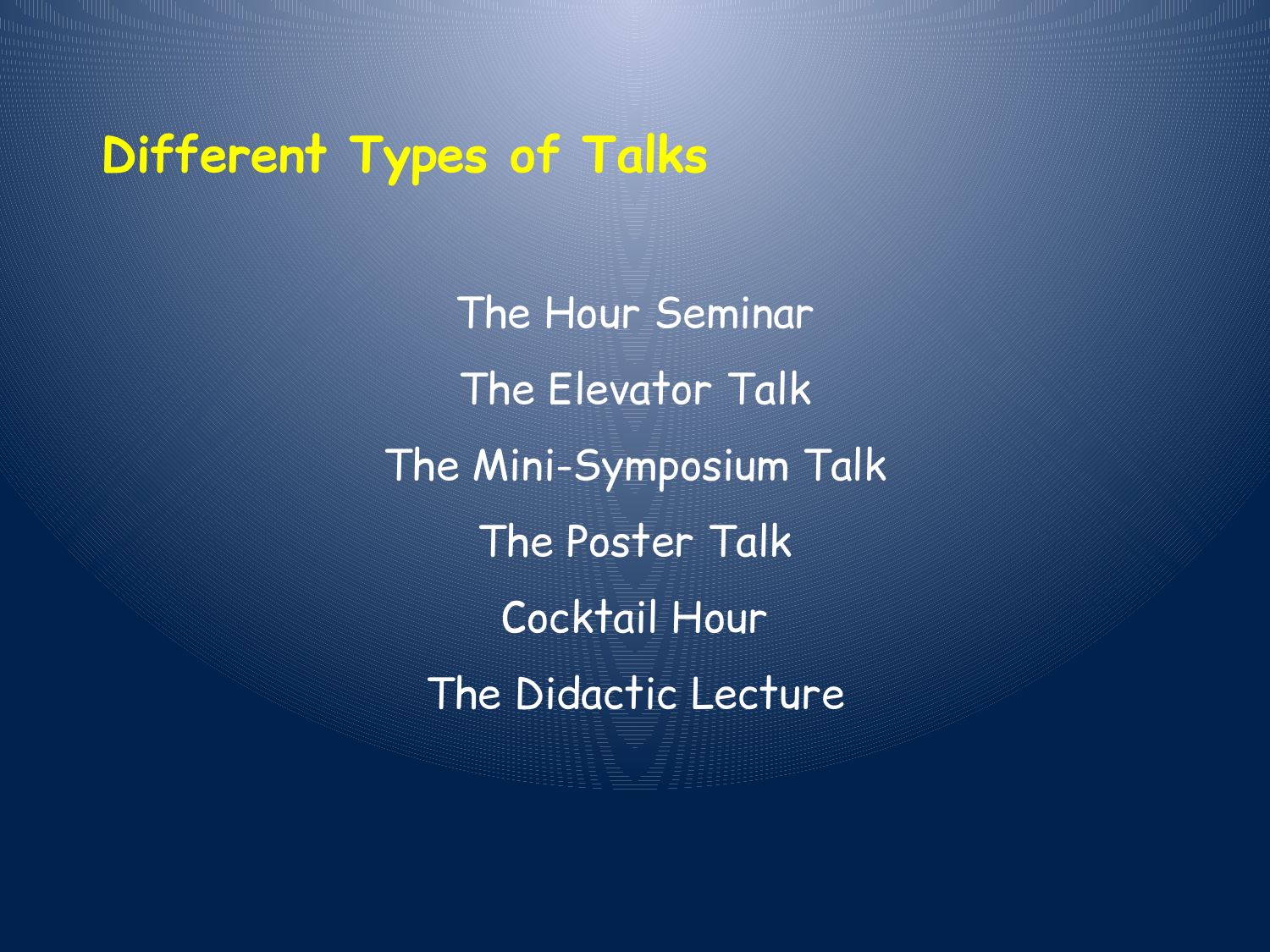

Different Types of Talks
The Hour Seminar
The Elevator Talk
The Mini-Symposium Talk
The Poster Talk
Cocktail Hour
The Didactic Lecture